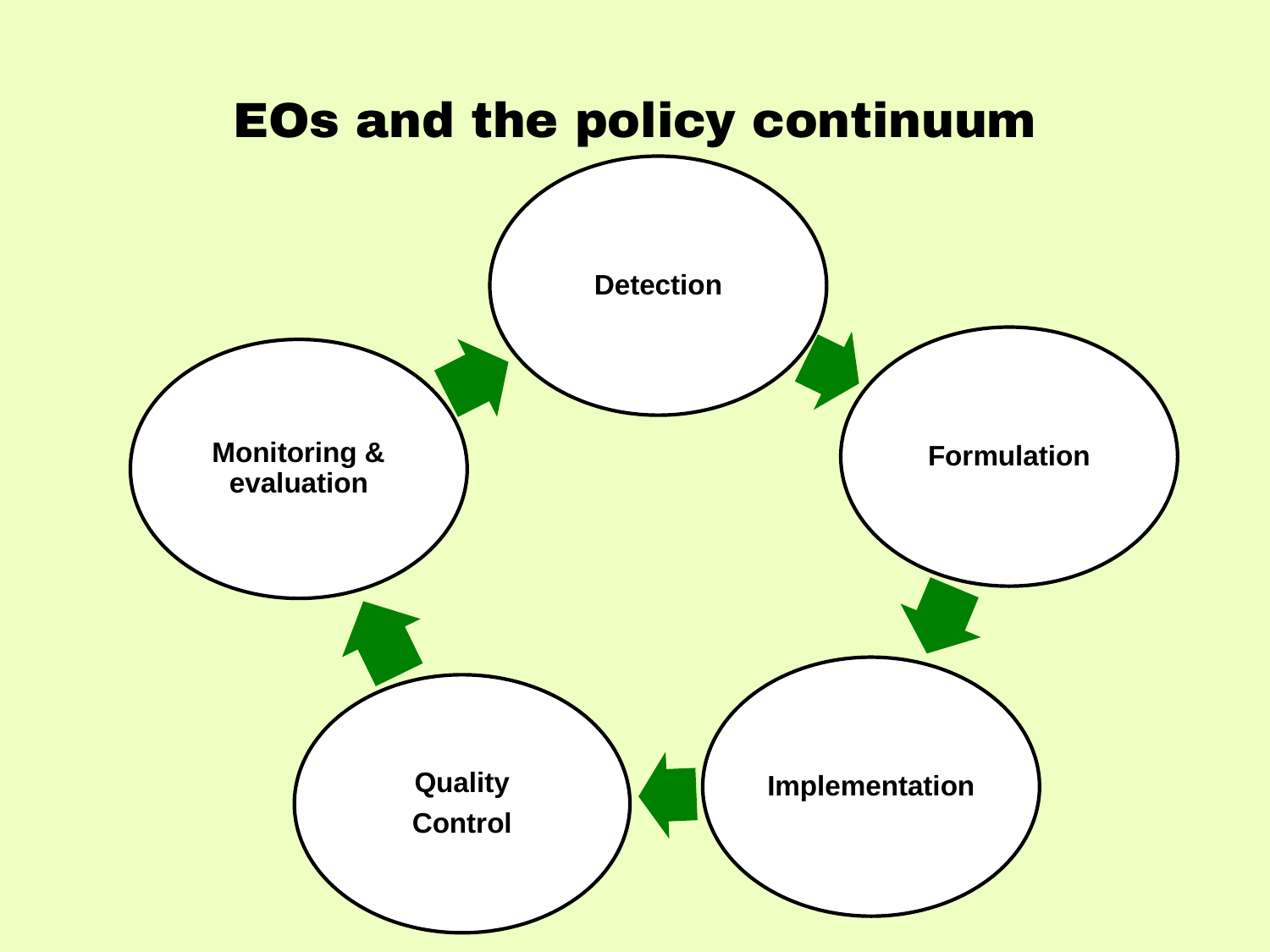

# EOs and the policy continuum
Detection

Formulation

Implementation

Quality
Control

Monitoring & evaluation